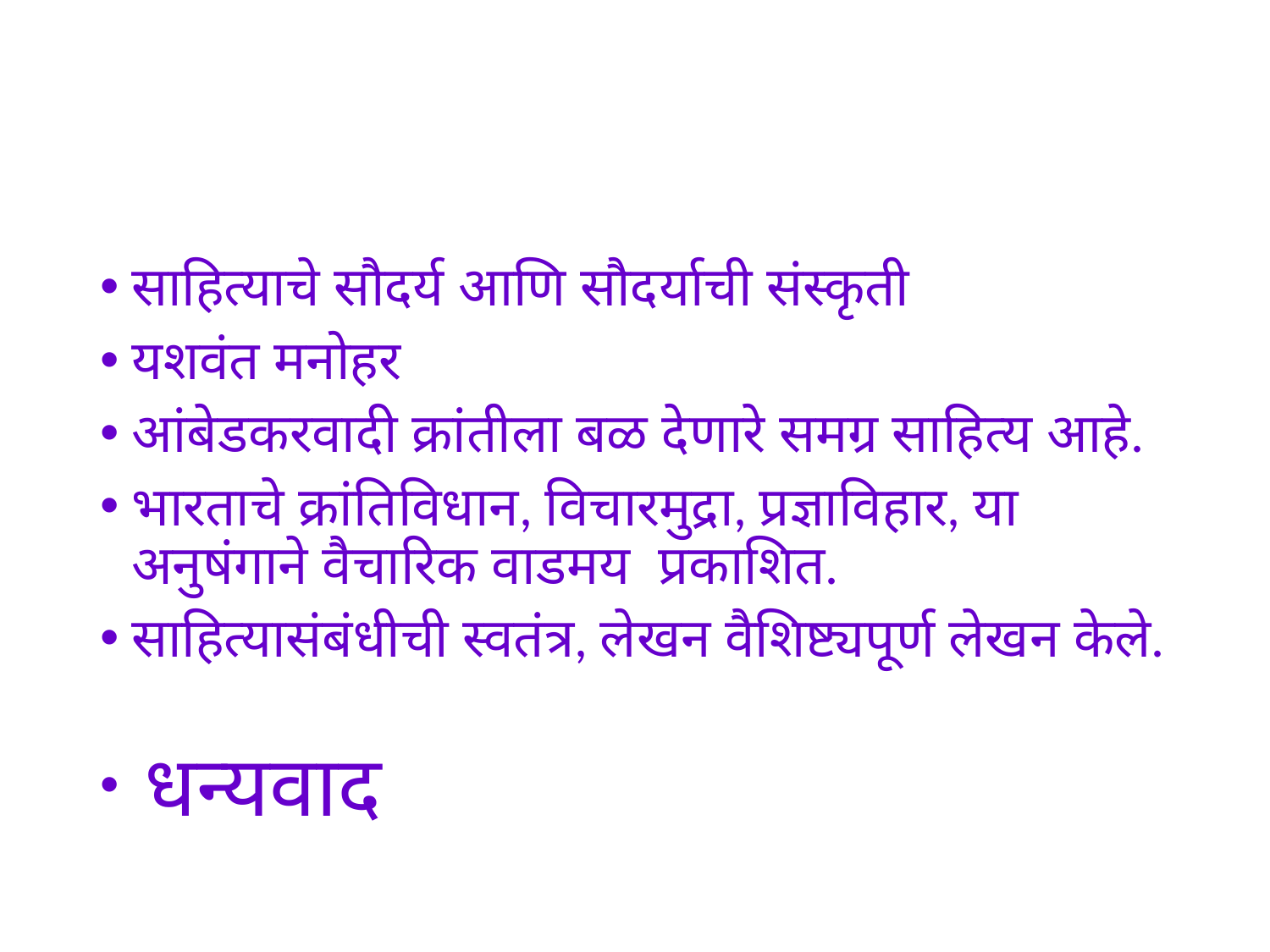

#
साहित्याचे सौदर्य आणि सौदर्याची संस्कृती
यशवंत मनोहर
आंबेडकरवादी क्रांतीला बळ देणारे समग्र साहित्य आहे.
भारताचे क्रांतिविधान, विचारमुद्रा, प्रज्ञाविहार, या अनुषंगाने वैचारिक वाडमय  प्रकाशित.
साहित्यासंबंधीची स्वतंत्र, लेखन वैशिष्ट्यपूर्ण लेखन केले.

 धन्यवाद